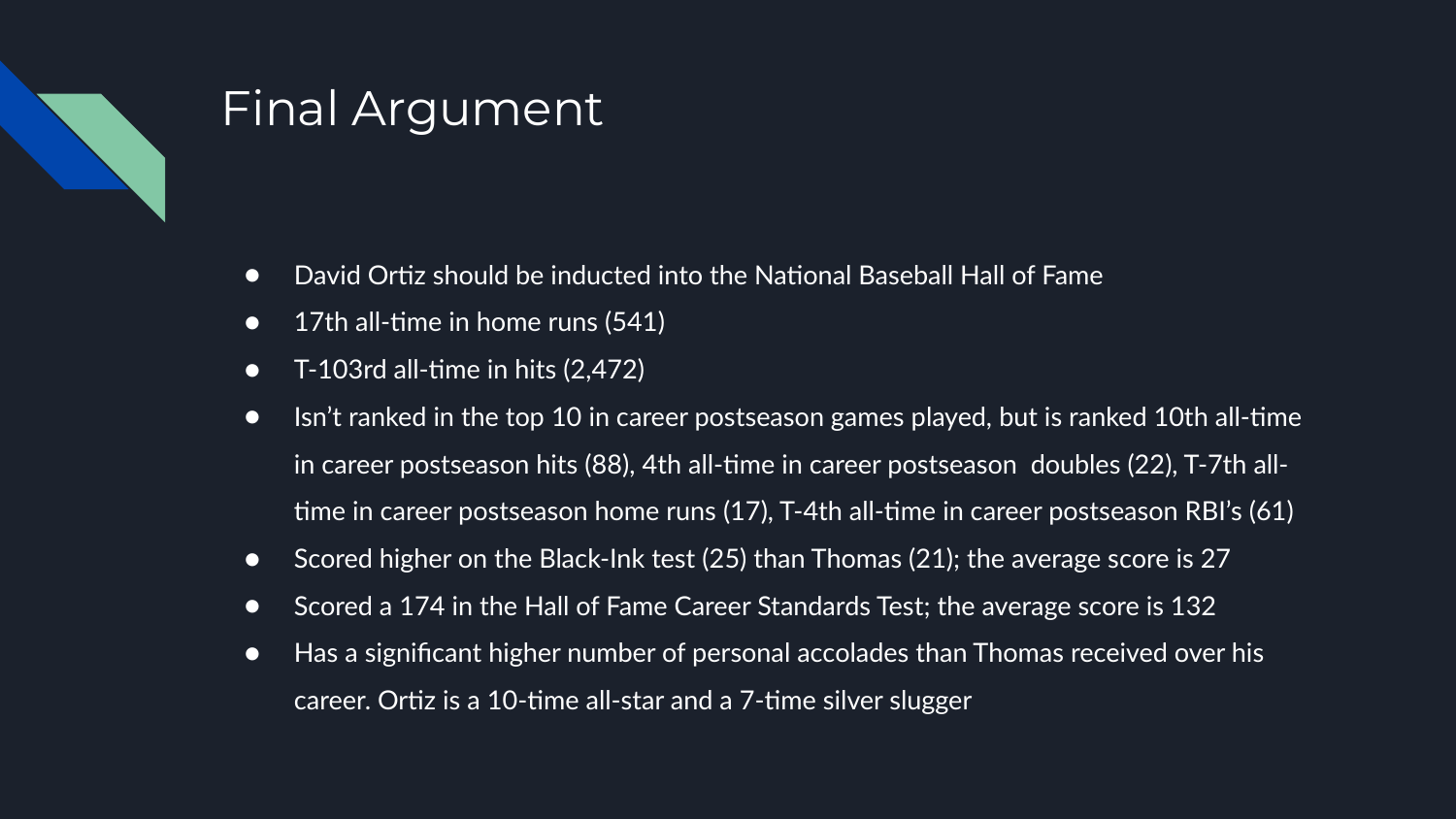

# Final Argument
David Ortiz should be inducted into the National Baseball Hall of Fame
17th all-time in home runs (541)
T-103rd all-time in hits (2,472)
Isn’t ranked in the top 10 in career postseason games played, but is ranked 10th all-time in career postseason hits (88), 4th all-time in career postseason  doubles (22), T-7th all-time in career postseason home runs (17), T-4th all-time in career postseason RBI’s (61)
Scored higher on the Black-Ink test (25) than Thomas (21); the average score is 27
Scored a 174 in the Hall of Fame Career Standards Test; the average score is 132
Has a significant higher number of personal accolades than Thomas received over his career. Ortiz is a 10-time all-star and a 7-time silver slugger